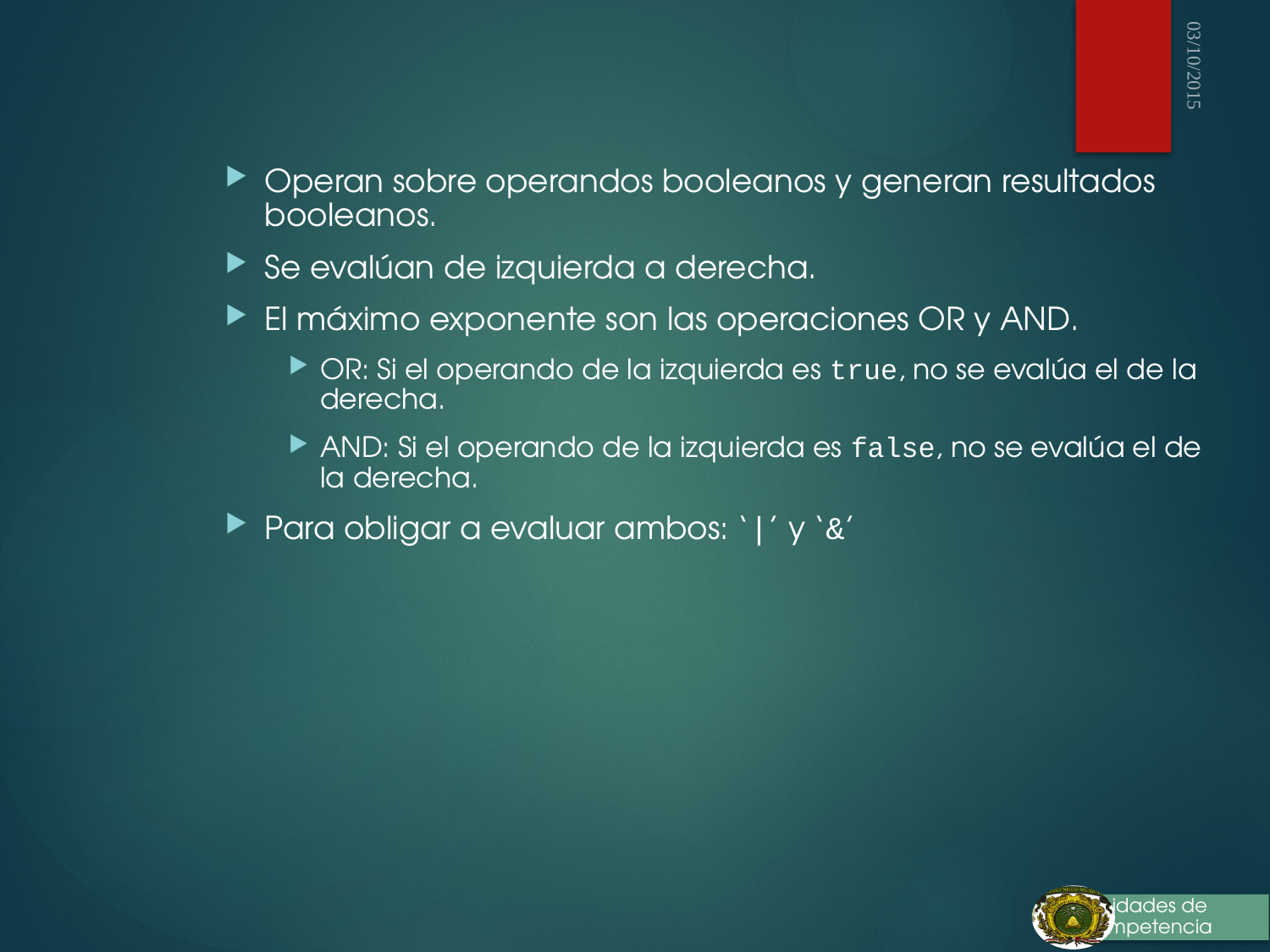

03/10/2015
Operan sobre operandos booleanos y generan resultados booleanos.
Se evalúan de izquierda a derecha.
El máximo exponente son las operaciones OR y AND.
OR: Si el operando de la izquierda es true, no se evalúa el de la derecha.
AND: Si el operando de la izquierda es false, no se evalúa el de la derecha.
Para obligar a evaluar ambos: ‘|’ y ‘&’